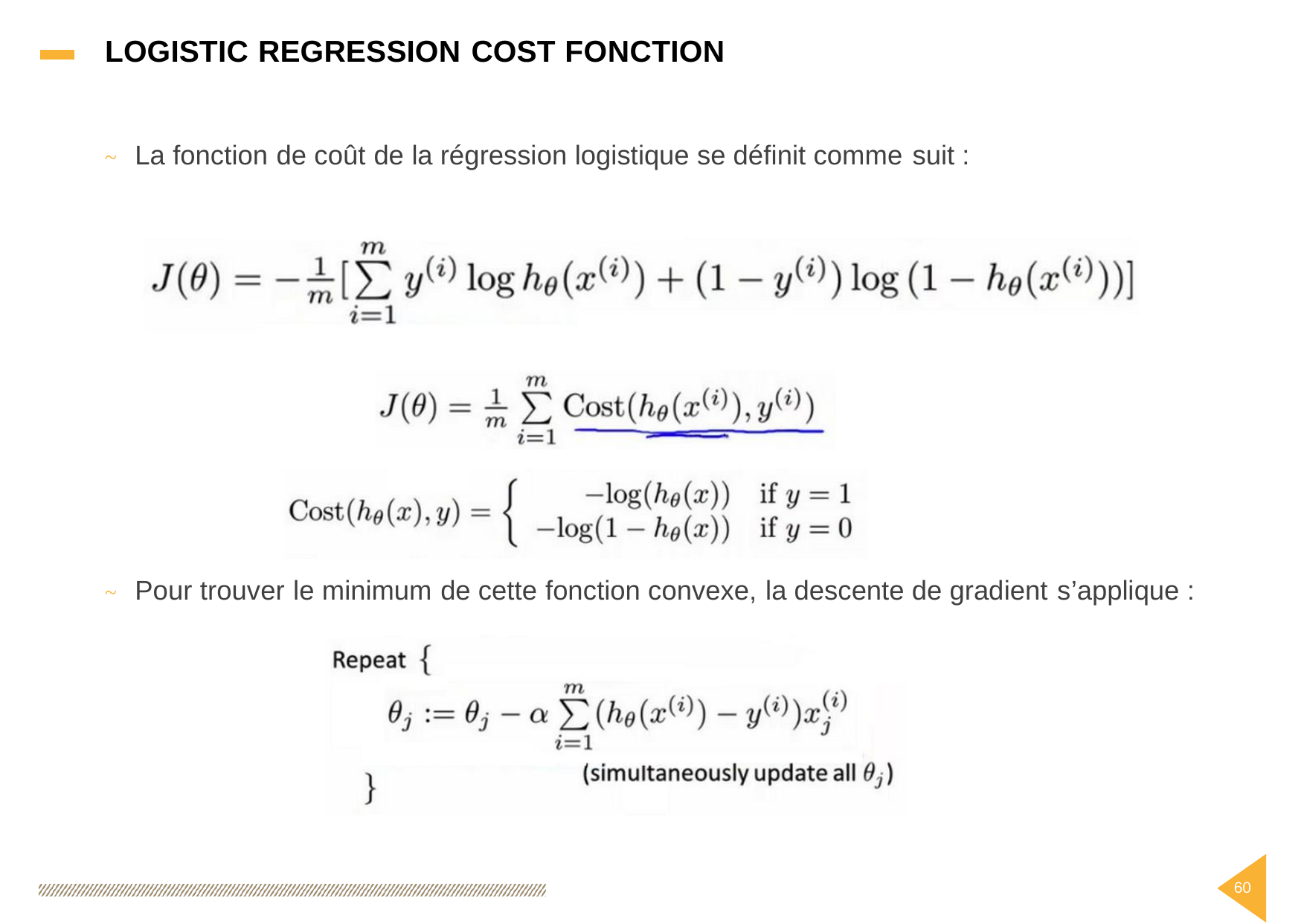

LOGISTIC REGRESSION COST FONCTION

La fonction
de coût
de la régression logistique se définit comme
suit :
~

s’applique :
Pour trouver
le minimum
de cette
fonction convexe,
la descente de gradient
~

60